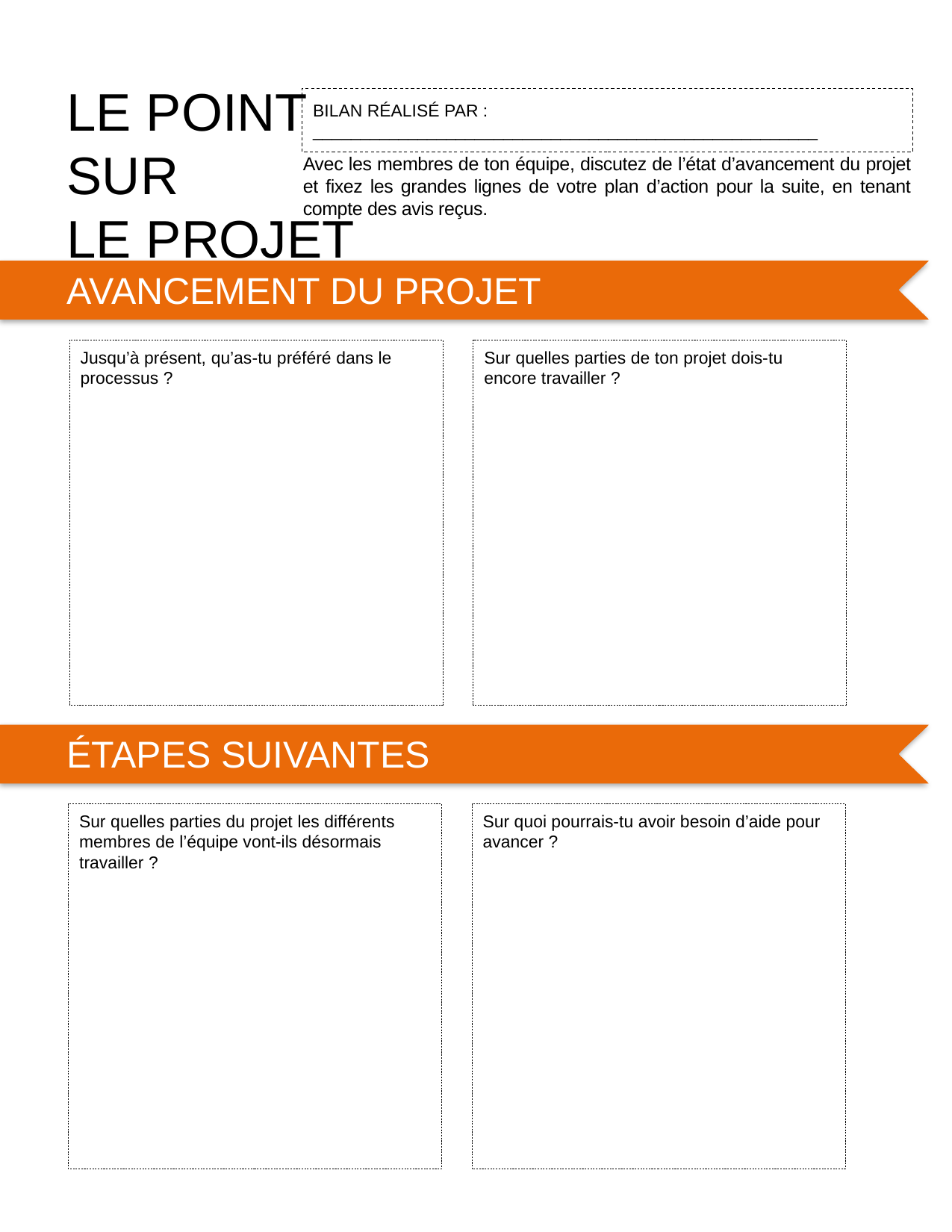

LE POINT SUR
LE PROJET
BILAN RÉALISÉ PAR : _____________________________________________________
Avec les membres de ton équipe, discutez de l’état d’avancement du projet et fixez les grandes lignes de votre plan d’action pour la suite, en tenant compte des avis reçus.

AVANCEMENT DU PROJET

Jusqu’à présent, qu’as-tu préféré dans le processus ?
Sur quelles parties de ton projet dois-tu encore travailler ?

ÉTAPES SUIVANTES

Sur quelles parties du projet les différents membres de l’équipe vont-ils désormais travailler ?
Sur quoi pourrais-tu avoir besoin d’aide pour avancer ?